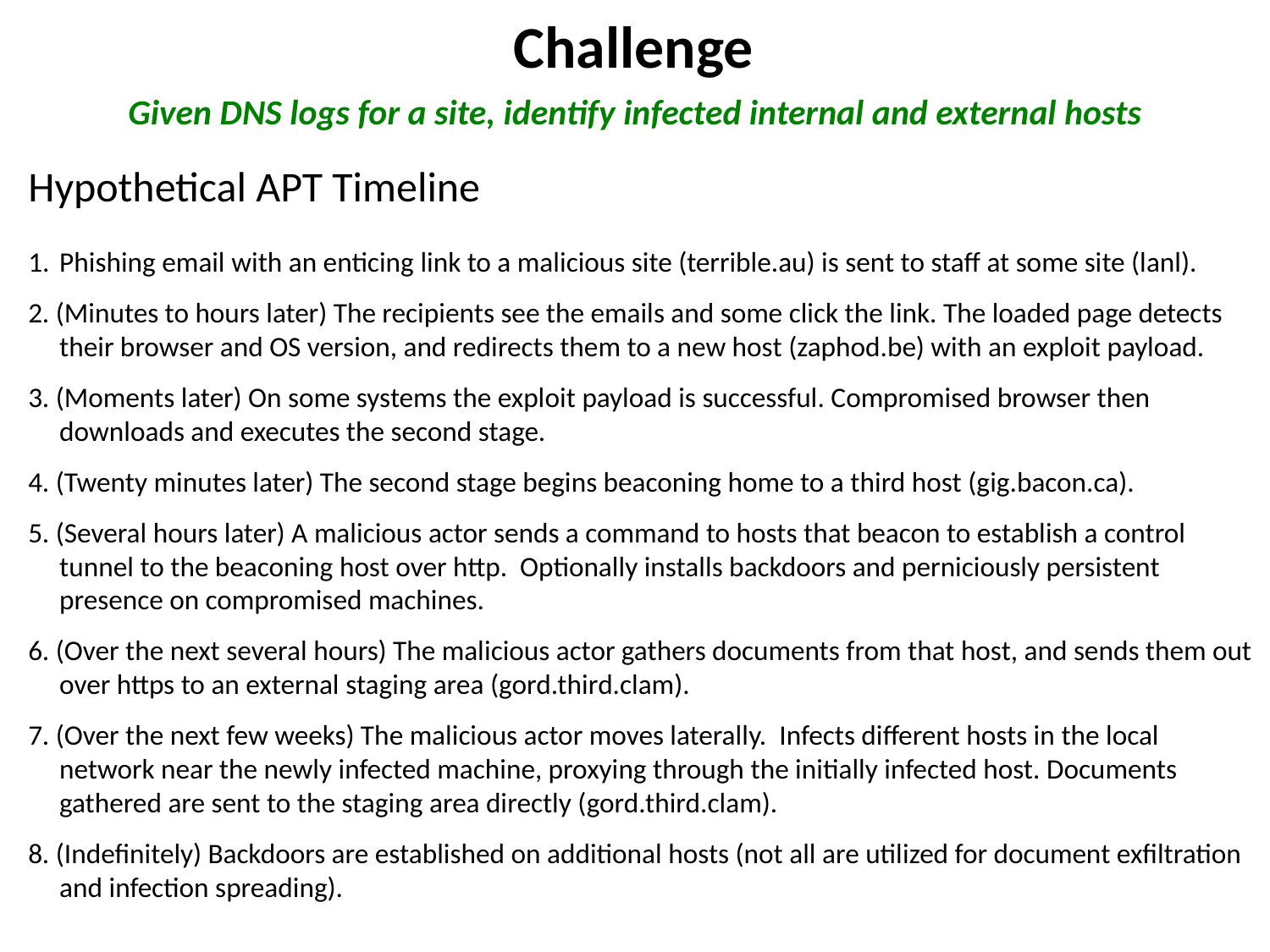

# Challenge
Given DNS logs for a site, identify infected internal and external hosts
Hypothetical APT Timeline

Phishing email with an enticing link to a malicious site (terrible.au) is sent to staff at some site (lanl).

2. (Minutes to hours later) The recipients see the emails and some click the link. The loaded page detects their browser and OS version, and redirects them to a new host (zaphod.be) with an exploit payload.

3. (Moments later) On some systems the exploit payload is successful. Compromised browser then downloads and executes the second stage.

4. (Twenty minutes later) The second stage begins beaconing home to a third host (gig.bacon.ca).

5. (Several hours later) A malicious actor sends a command to hosts that beacon to establish a control tunnel to the beaconing host over http.  Optionally installs backdoors and perniciously persistent presence on compromised machines.

6. (Over the next several hours) The malicious actor gathers documents from that host, and sends them out over https to an external staging area (gord.third.clam).

7. (Over the next few weeks) The malicious actor moves laterally.  Infects different hosts in the local network near the newly infected machine, proxying through the initially infected host. Documents gathered are sent to the staging area directly (gord.third.clam).

8. (Indefinitely) Backdoors are established on additional hosts (not all are utilized for document exfiltration and infection spreading).